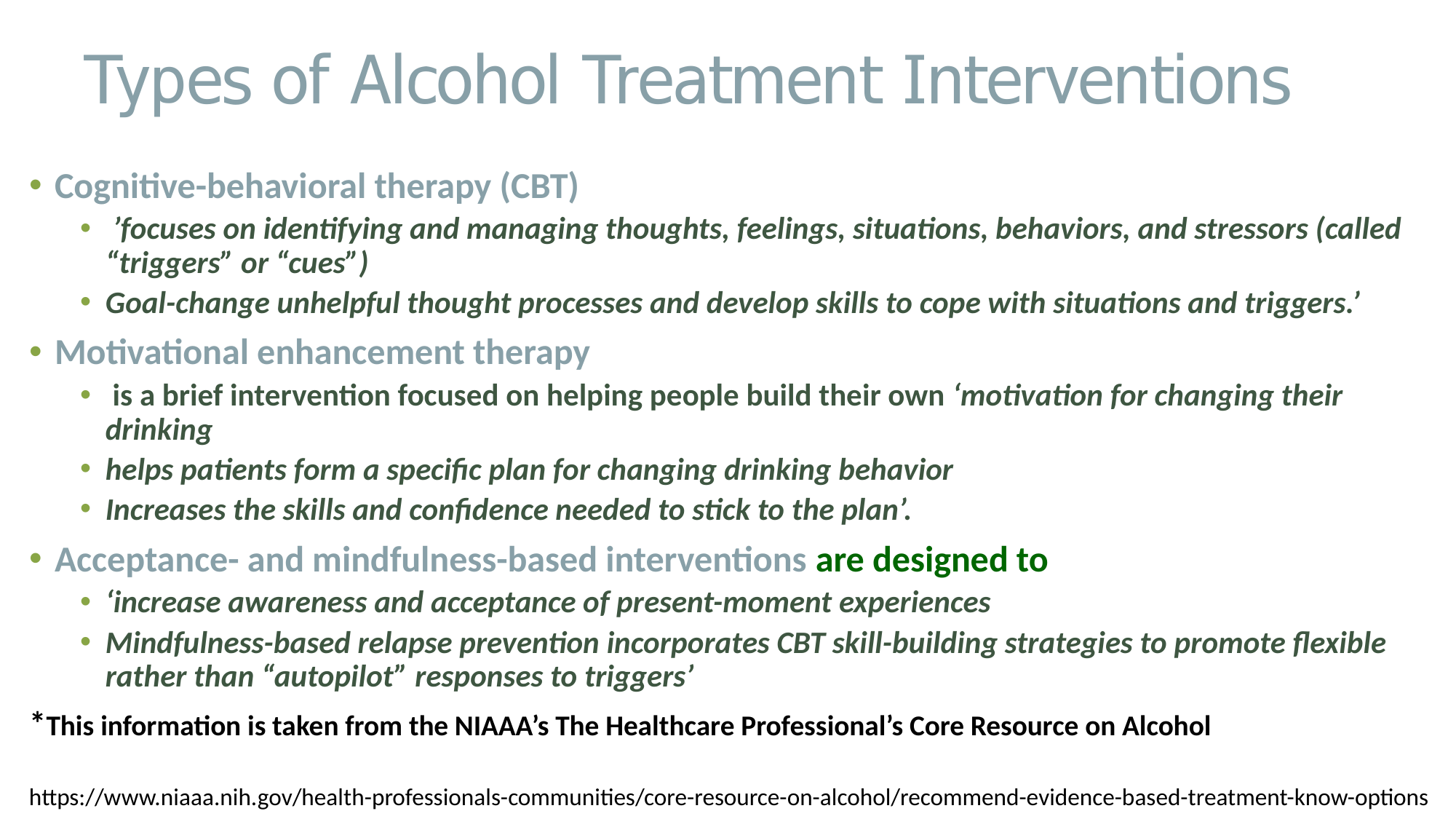

# Types of Alcohol Treatment Interventions
Cognitive-behavioral therapy (CBT)
 ’focuses on identifying and managing thoughts, feelings, situations, behaviors, and stressors (called “triggers” or “cues”)
Goal-change unhelpful thought processes and develop skills to cope with situations and triggers.’
Motivational enhancement therapy
 is a brief intervention focused on helping people build their own ‘motivation for changing their drinking
helps patients form a specific plan for changing drinking behavior
Increases the skills and confidence needed to stick to the plan’.
Acceptance- and mindfulness-based interventions are designed to
‘increase awareness and acceptance of present-moment experiences
Mindfulness-based relapse prevention incorporates CBT skill-building strategies to promote flexible rather than “autopilot” responses to triggers’
*This information is taken from the NIAAA’s The Healthcare Professional’s Core Resource on Alcohol

https://www.niaaa.nih.gov/health-professionals-communities/core-resource-on-alcohol/recommend-evidence-based-treatment-know-options